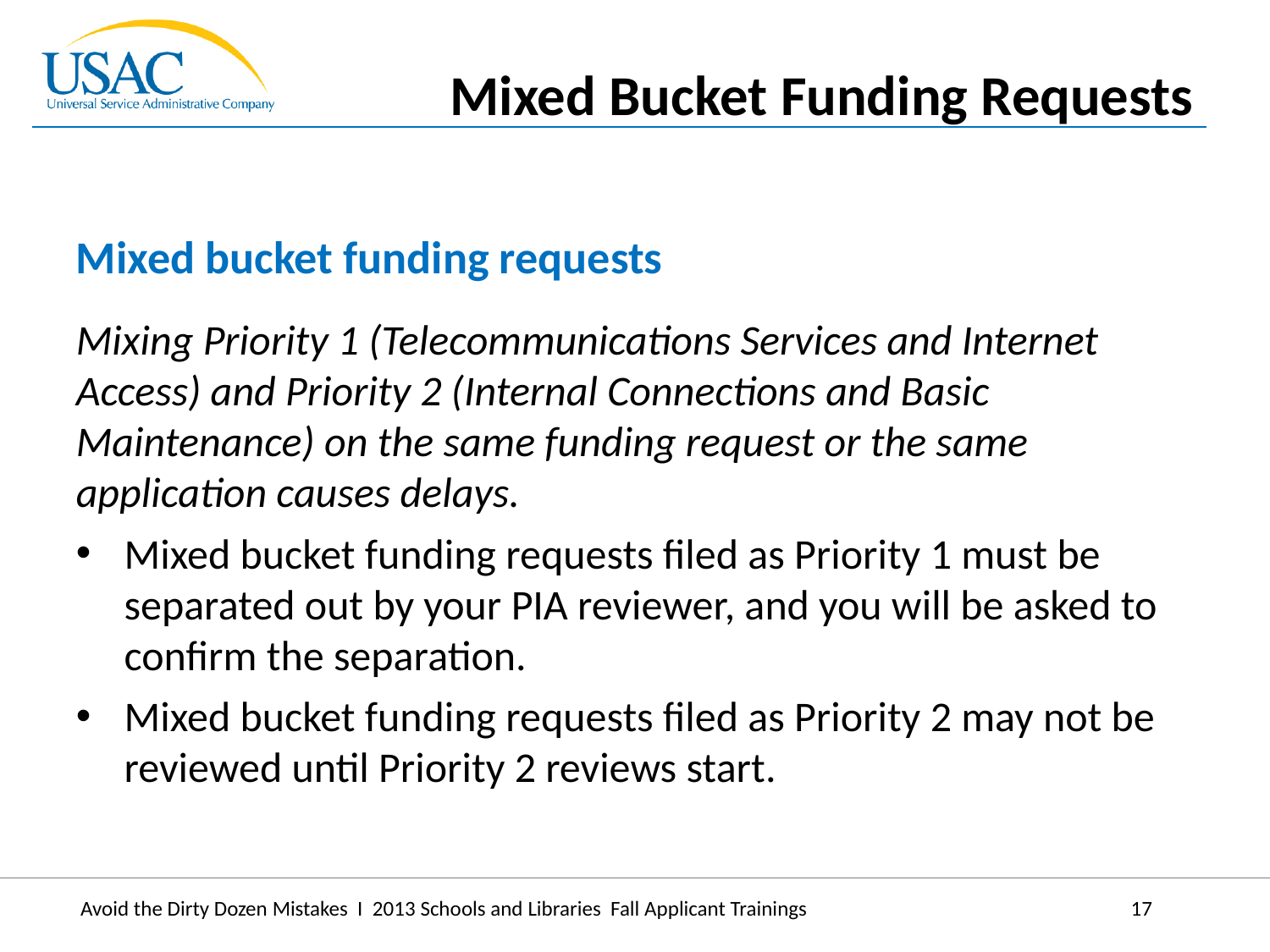

Mixed Bucket Funding Requests
Mixed bucket funding requests
Mixing Priority 1 (Telecommunications Services and Internet Access) and Priority 2 (Internal Connections and Basic Maintenance) on the same funding request or the same application causes delays.
Mixed bucket funding requests filed as Priority 1 must be separated out by your PIA reviewer, and you will be asked to confirm the separation.
Mixed bucket funding requests filed as Priority 2 may not be reviewed until Priority 2 reviews start.